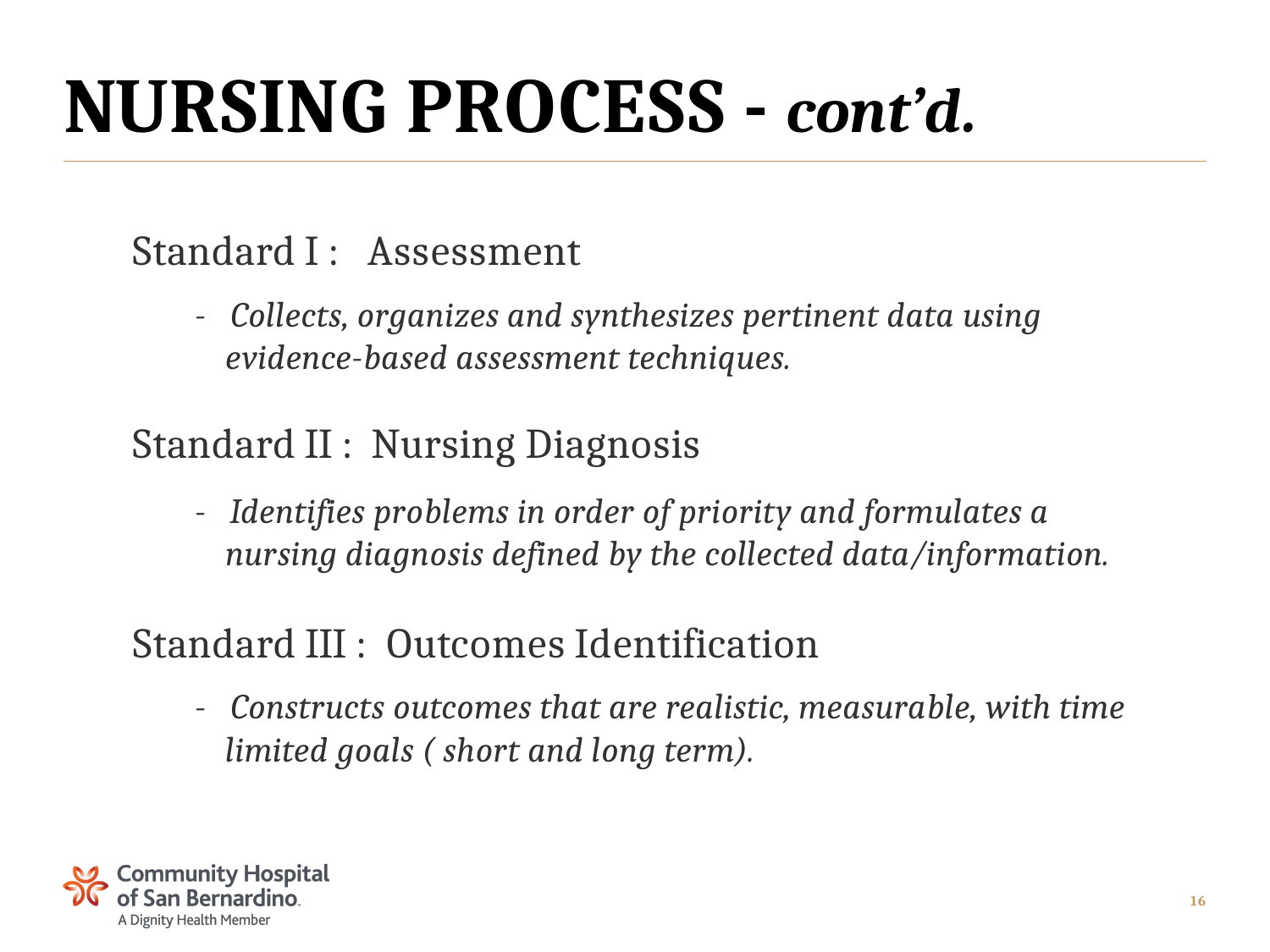

# Nursing Process - cont’d.
Standard I :   Assessment
-   Collects, organizes and synthesizes pertinent data using evidence-based assessment techniques.

Standard II :  Nursing Diagnosis
-   Identifies problems in order of priority and formulates a nursing diagnosis defined by the collected data/information.

	Standard III :  Outcomes Identification
-   Constructs outcomes that are realistic, measurable, with time limited goals ( short and long term).
16